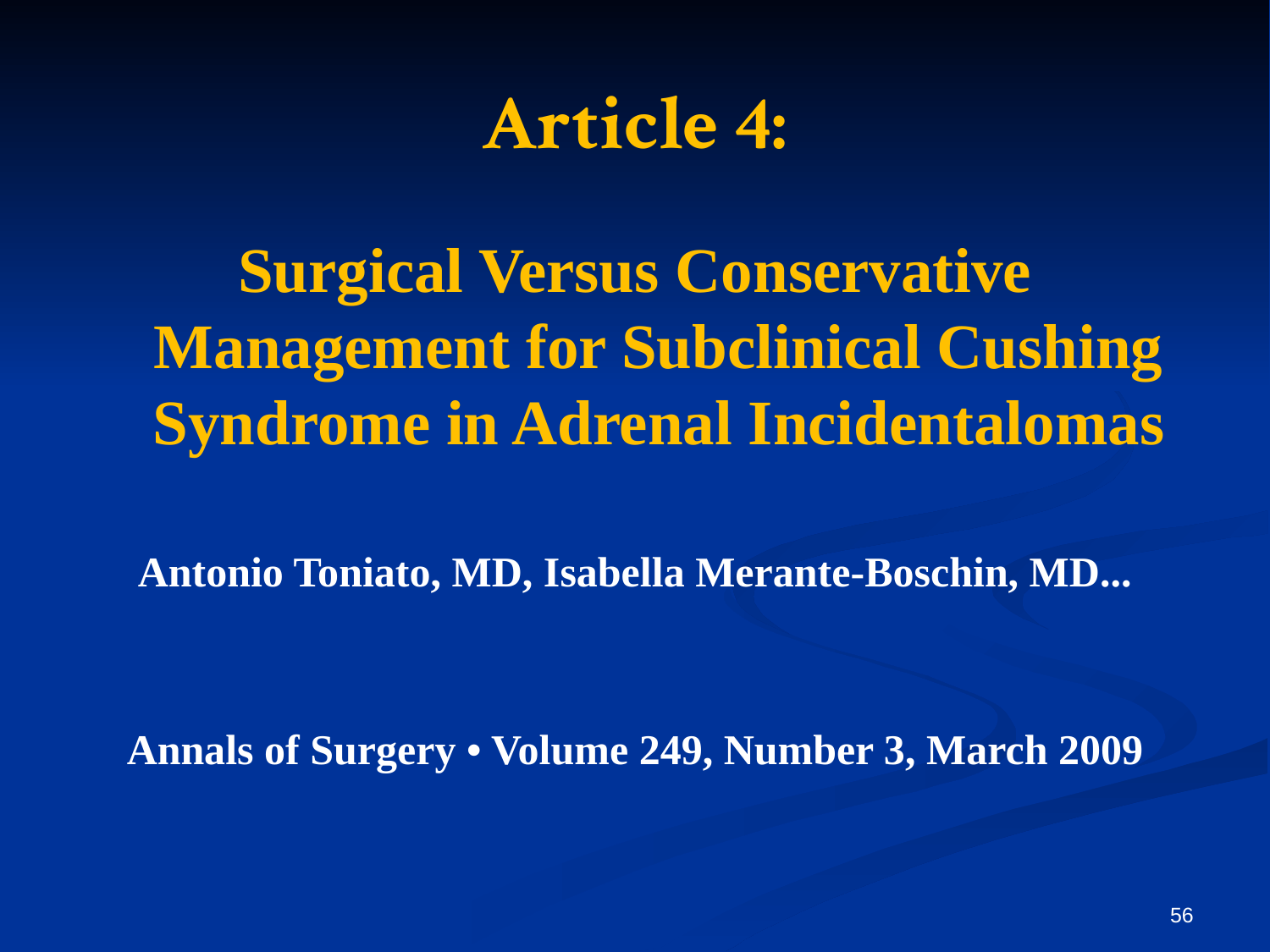

# Article 4:
Surgical Versus Conservative Management for Subclinical Cushing Syndrome in Adrenal Incidentalomas

Antonio Toniato, MD, Isabella Merante-Boschin, MD...

Annals of Surgery • Volume 249, Number 3, March 2009
56